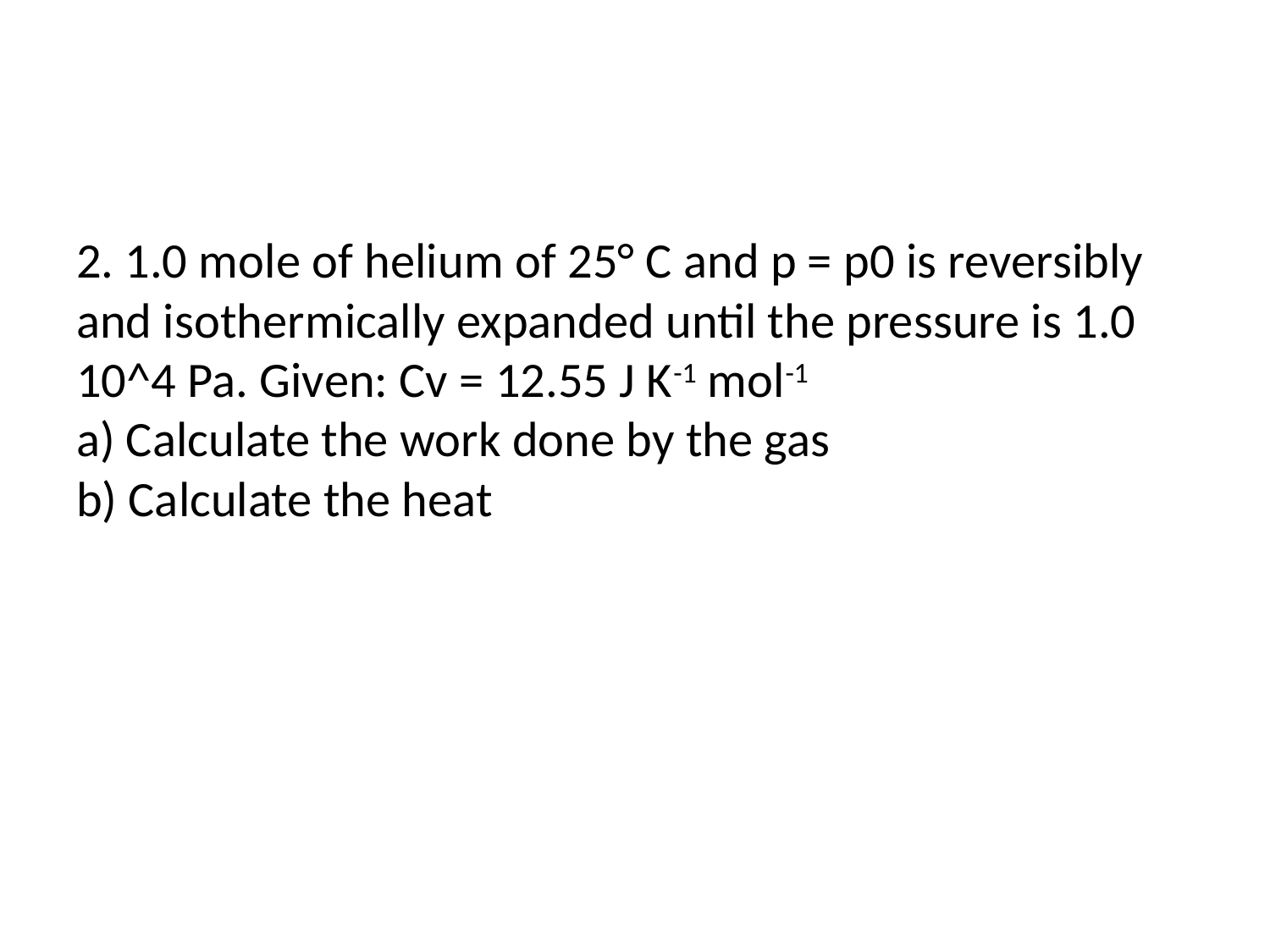

2. 1.0 mole of helium of 25° C and p = p0 is reversibly and isothermically expanded until the pressure is 1.0 10^4 Pa. Given: Cv = 12.55 J K-1 mol-1
a) Calculate the work done by the gas
b) Calculate the heat

2. a) 5706 J      b)  -5706 J